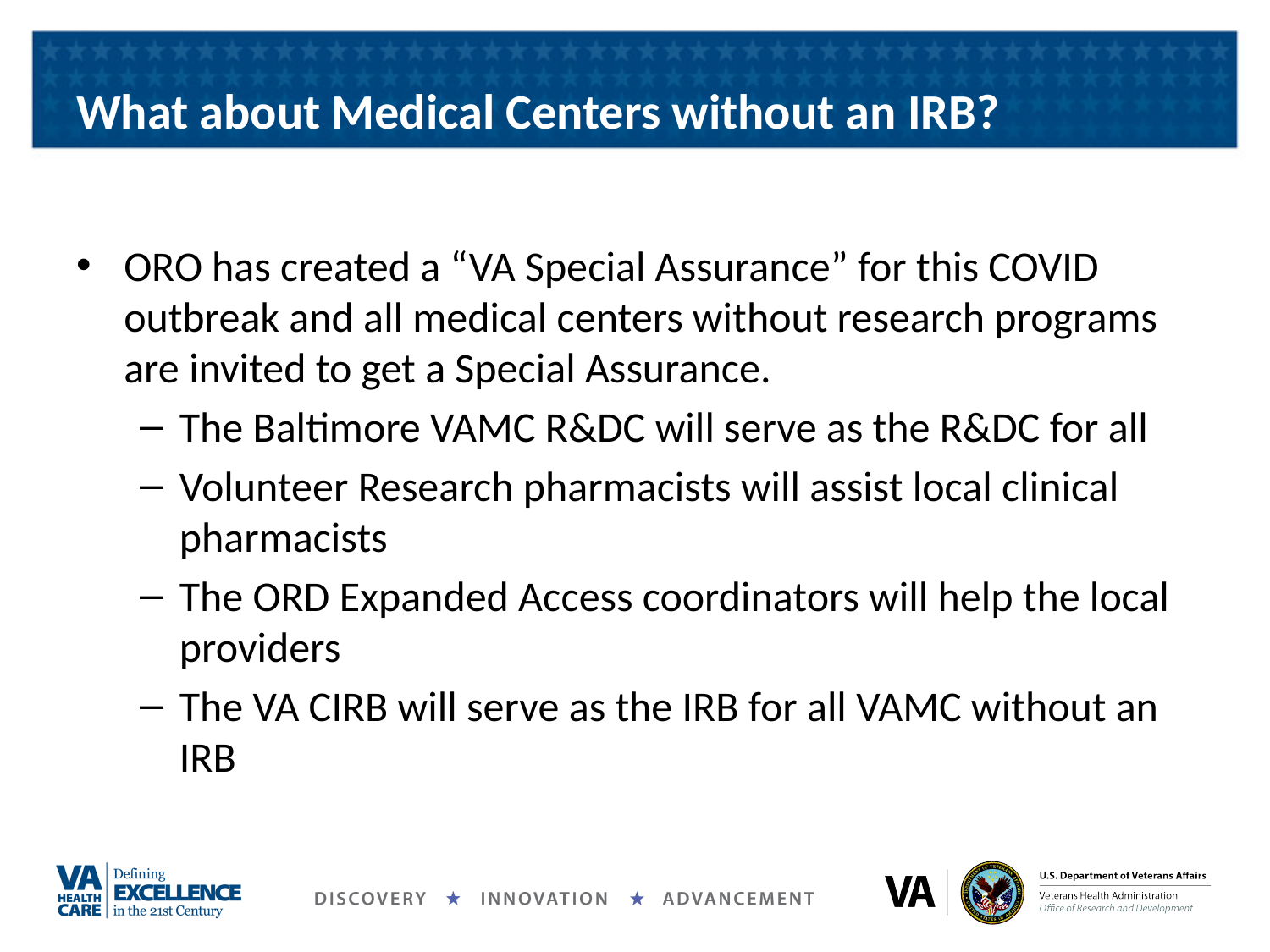

# What about Medical Centers without an IRB?
ORO has created a “VA Special Assurance” for this COVID outbreak and all medical centers without research programs are invited to get a Special Assurance.
The Baltimore VAMC R&DC will serve as the R&DC for all
Volunteer Research pharmacists will assist local clinical pharmacists
The ORD Expanded Access coordinators will help the local providers
The VA CIRB will serve as the IRB for all VAMC without an IRB